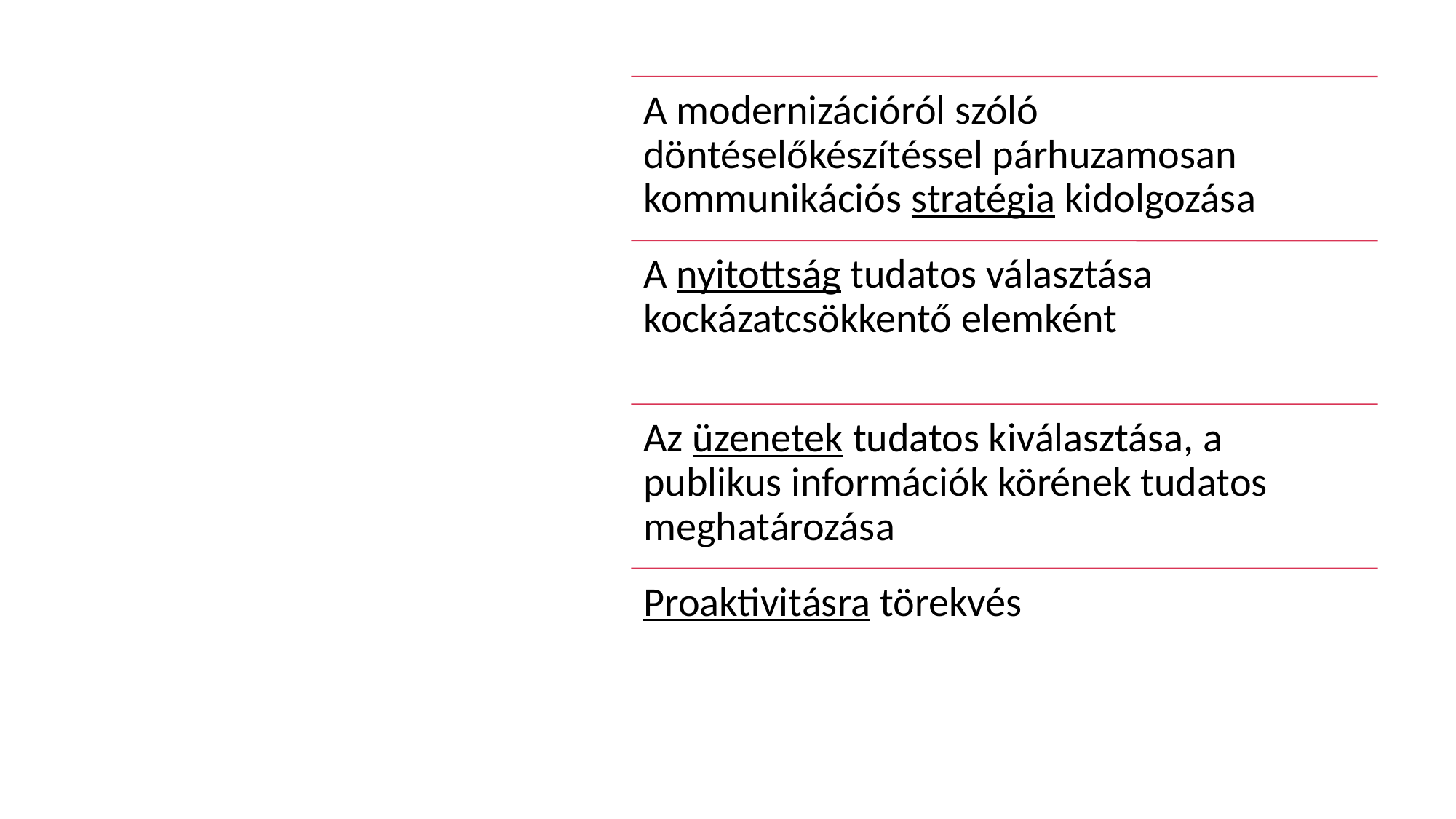

# Szemléletmódváltás a kommunikáció terén
A modernizációról szóló döntéselőkészítéssel párhuzamosan kommunikációs stratégia kidolgozása
A nyitottság tudatos választása kockázatcsökkentő elemként
Az üzenetek tudatos kiválasztása, a publikus információk körének tudatos meghatározása
Proaktivitásra törekvés